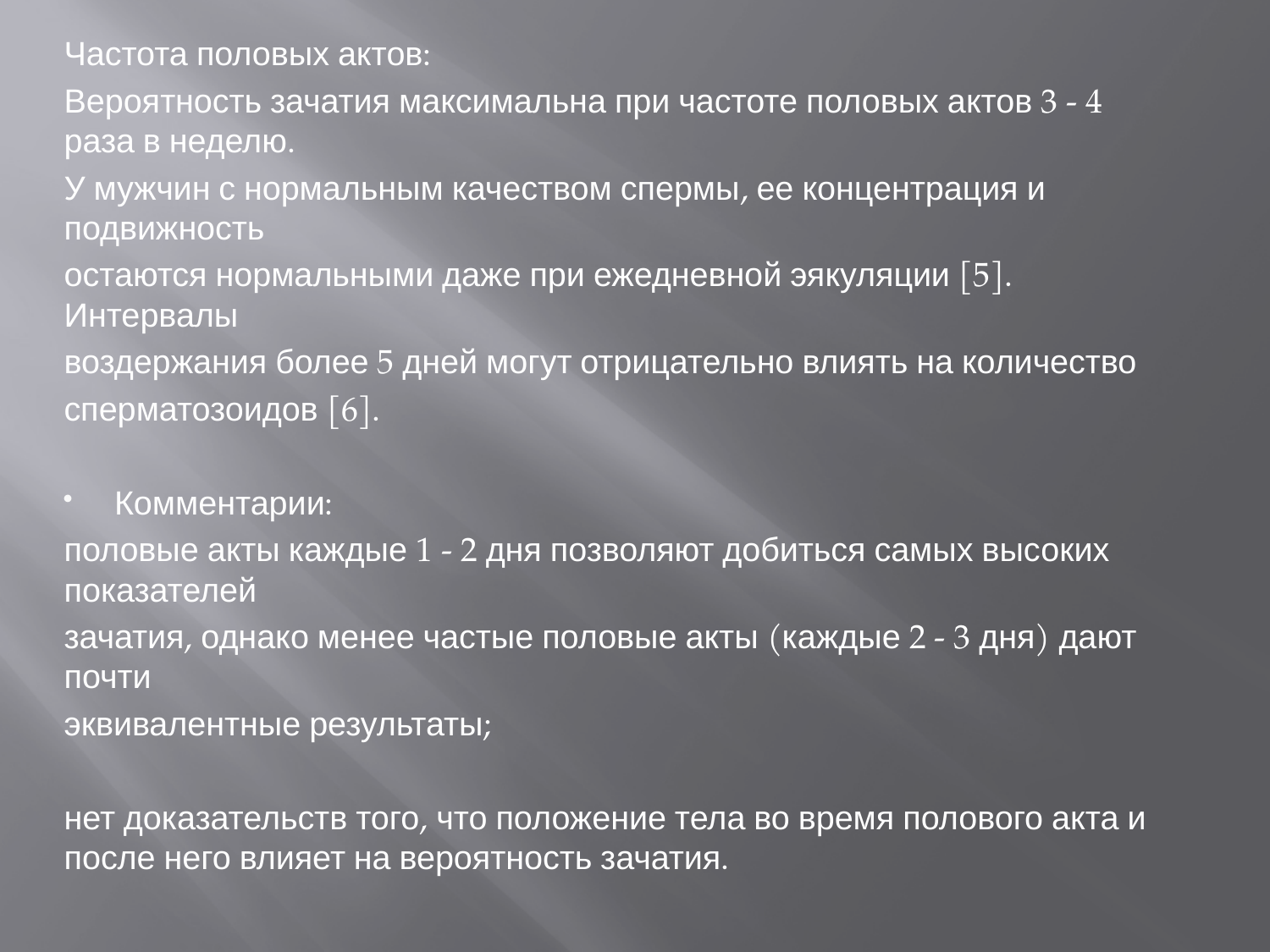

Частота половых актов:
Вероятность зачатия максимальна при частоте половых актов 3 - 4 раза в неделю.
У мужчин с нормальным качеством спермы, ее концентрация и подвижность
остаются нормальными даже при ежедневной эякуляции [5]. Интервалы
воздержания более 5 дней могут отрицательно влиять на количество
сперматозоидов [6].

Комментарии:
половые акты каждые 1 - 2 дня позволяют добиться самых высоких показателей
зачатия, однако менее частые половые акты (каждые 2 - 3 дня) дают почти
эквивалентные результаты;

нет доказательств того, что положение тела во время полового акта и после него влияет на вероятность зачатия.